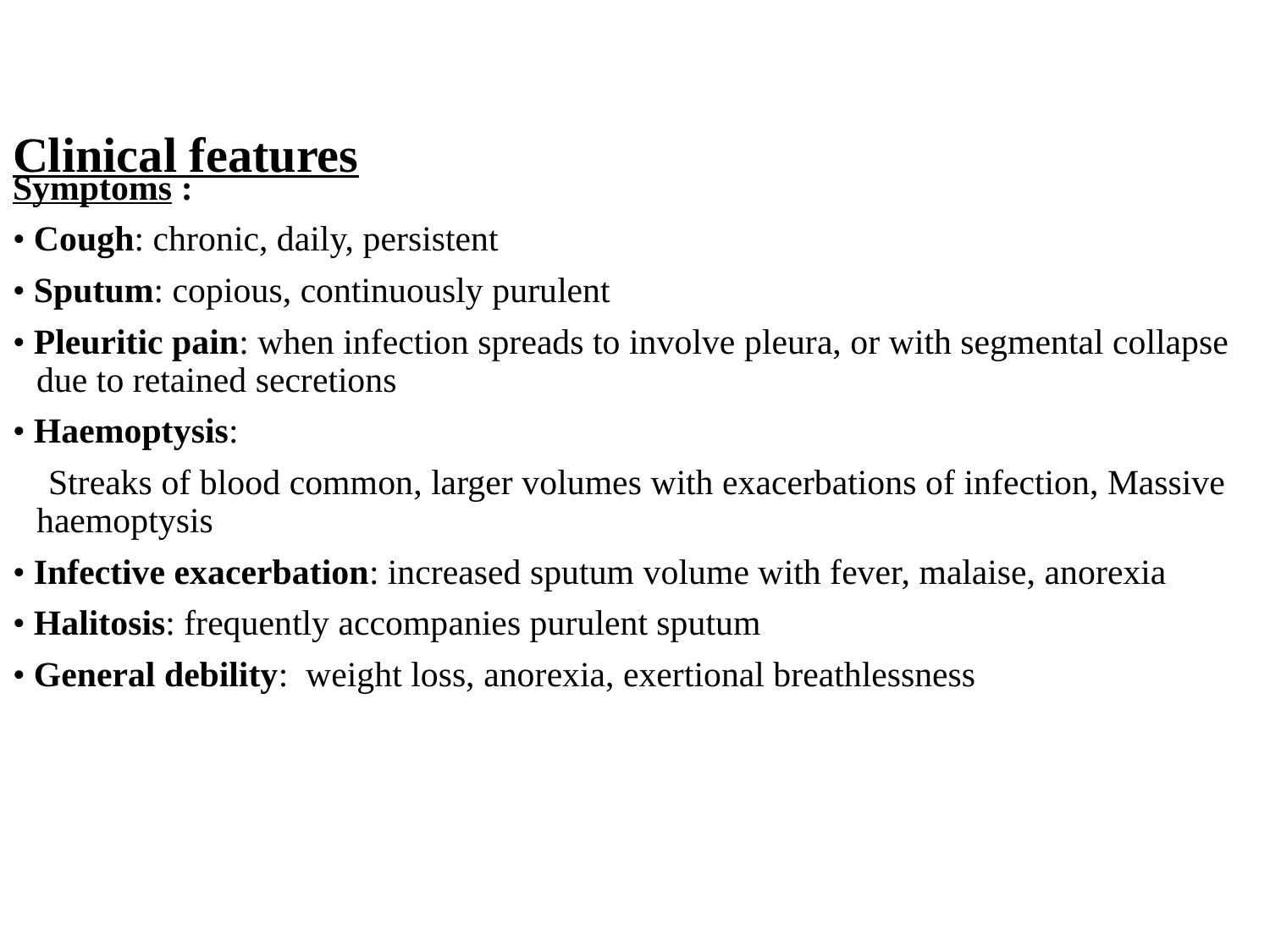

# Clinical features

Symptoms :
• Cough: chronic, daily, persistent
• Sputum: copious, continuously purulent
• Pleuritic pain: when infection spreads to involve pleura, or with segmental collapse due to retained secretions
• Haemoptysis:
    Streaks of blood common, larger volumes with exacerbations of infection, Massive haemoptysis
• Infective exacerbation: increased sputum volume with fever, malaise, anorexia
• Halitosis: frequently accompanies purulent sputum
• General debility:  weight loss, anorexia, exertional breathlessness